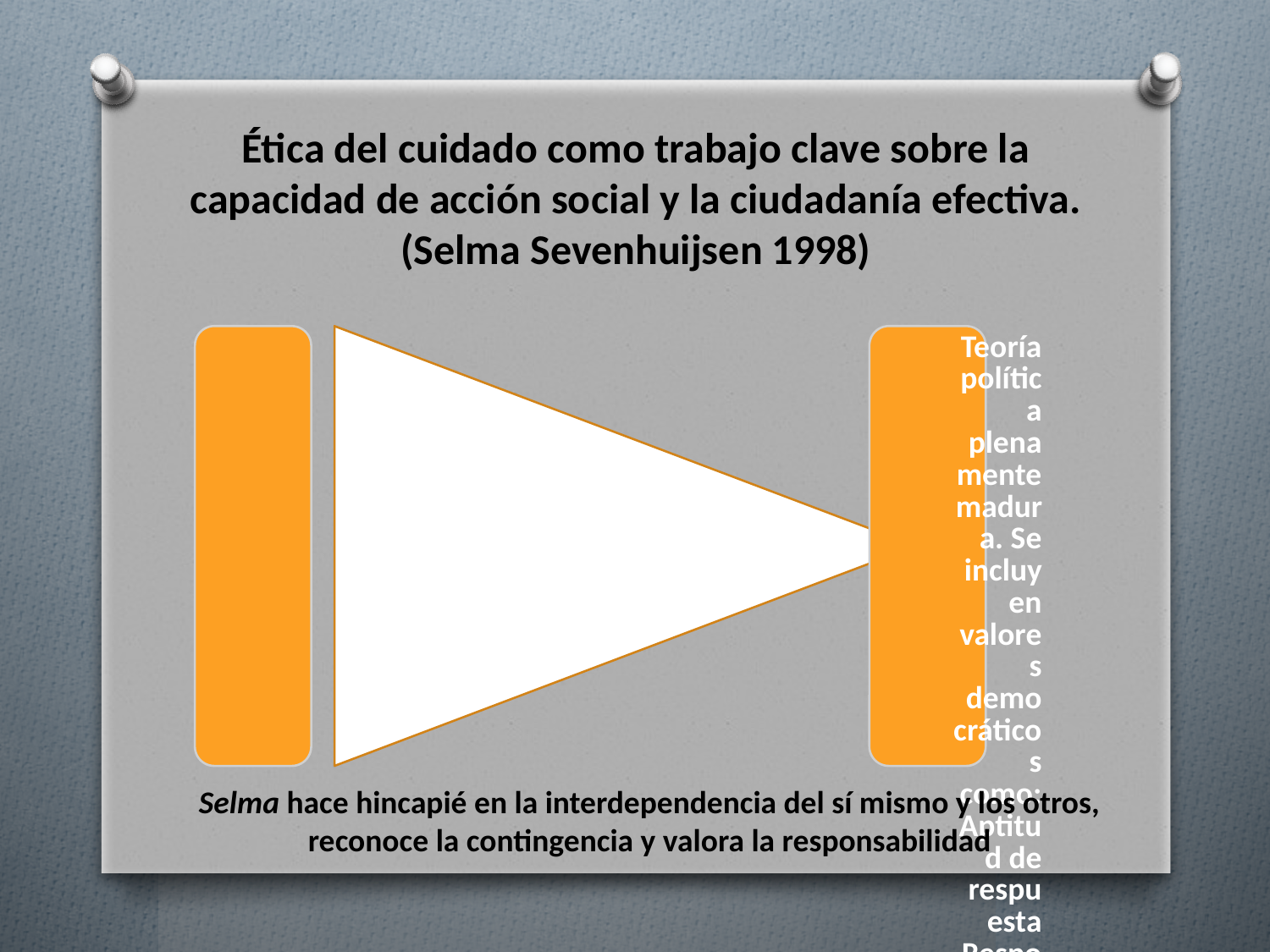

# Ética del cuidado como trabajo clave sobre la capacidad de acción social y la ciudadanía efectiva. (Selma Sevenhuijsen 1998)
Responsabilidad
Selma hace hincapié en la interdependencia del sí mismo y los otros, reconoce la contingencia y valora la responsabilidad